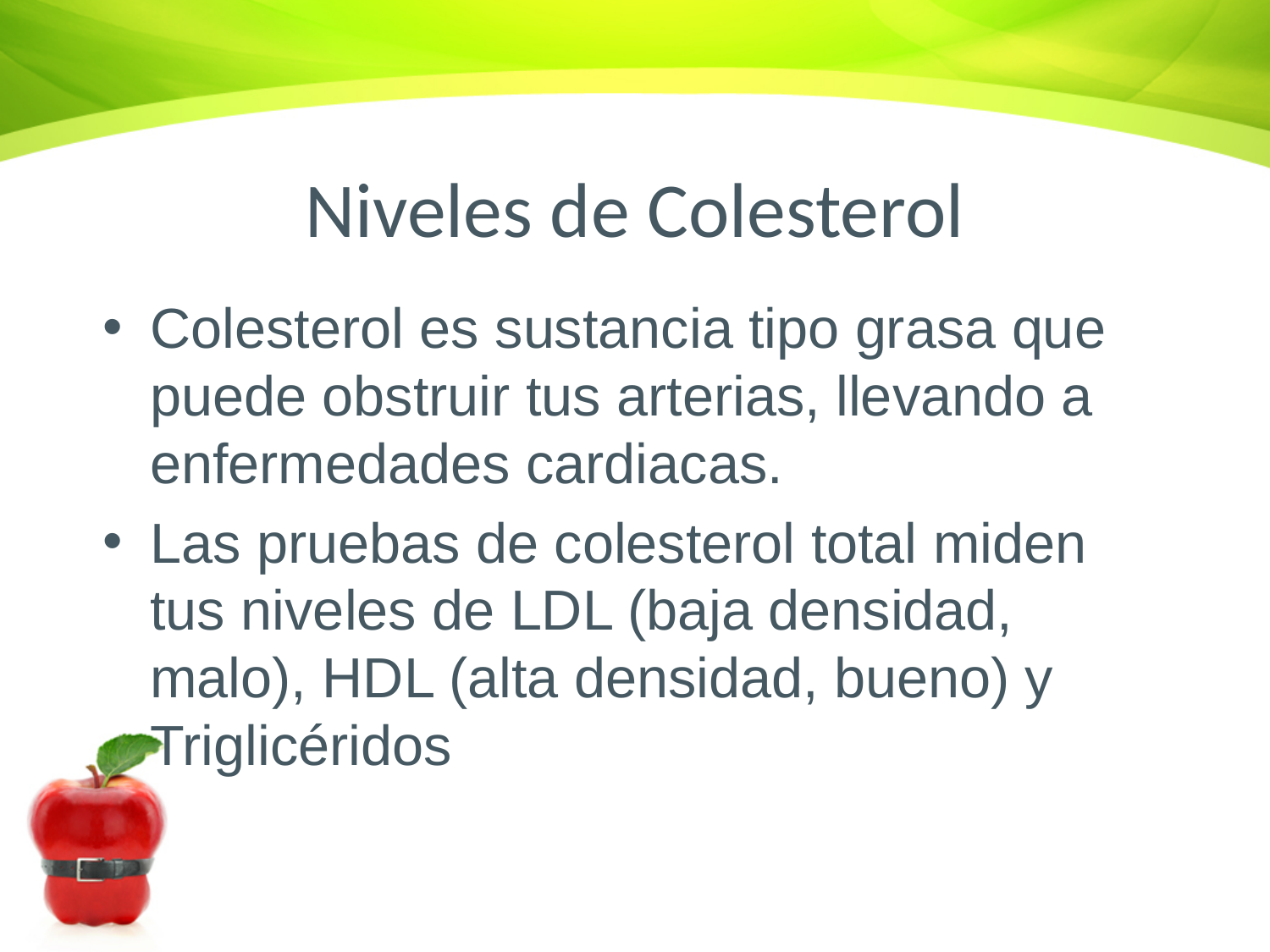

# Niveles de Colesterol
Colesterol es sustancia tipo grasa que puede obstruir tus arterias, llevando a enfermedades cardiacas.
Las pruebas de colesterol total miden tus niveles de LDL (baja densidad, malo), HDL (alta densidad, bueno) y Triglicéridos